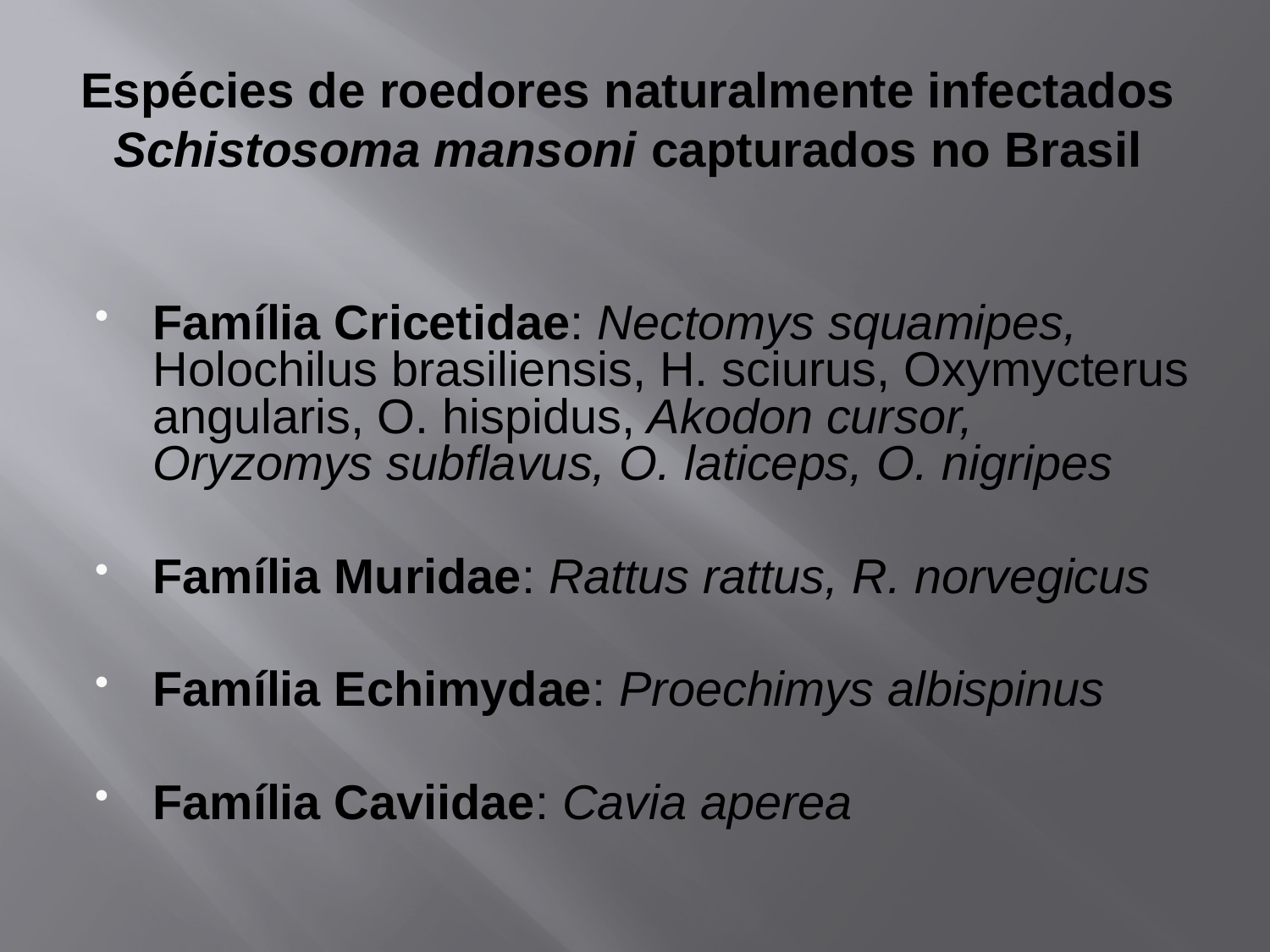

# Espécies de roedores naturalmente infectados  Schistosoma mansoni capturados no Brasil
Família Cricetidae: Nectomys squamipes, Holochilus brasiliensis, H. sciurus, Oxymycterus angularis, O. hispidus, Akodon cursor, Oryzomys subflavus, O. laticeps, O. nigripes

Família Muridae: Rattus rattus, R. norvegicus

Família Echimydae: Proechimys albispinus

Família Caviidae: Cavia aperea